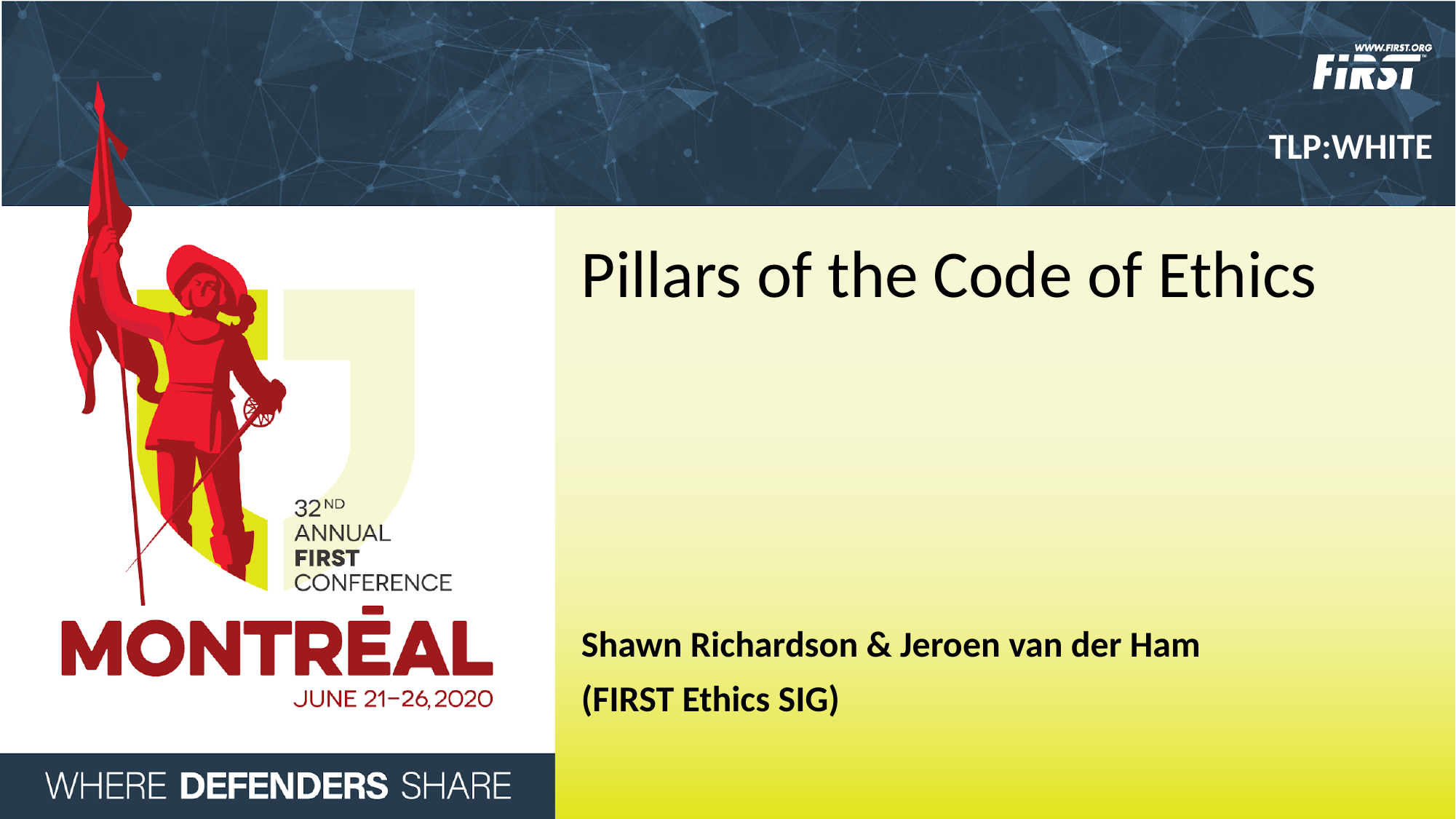

# Pillars of the Code of Ethics
Shawn Richardson & Jeroen van der Ham
(FIRST Ethics SIG)